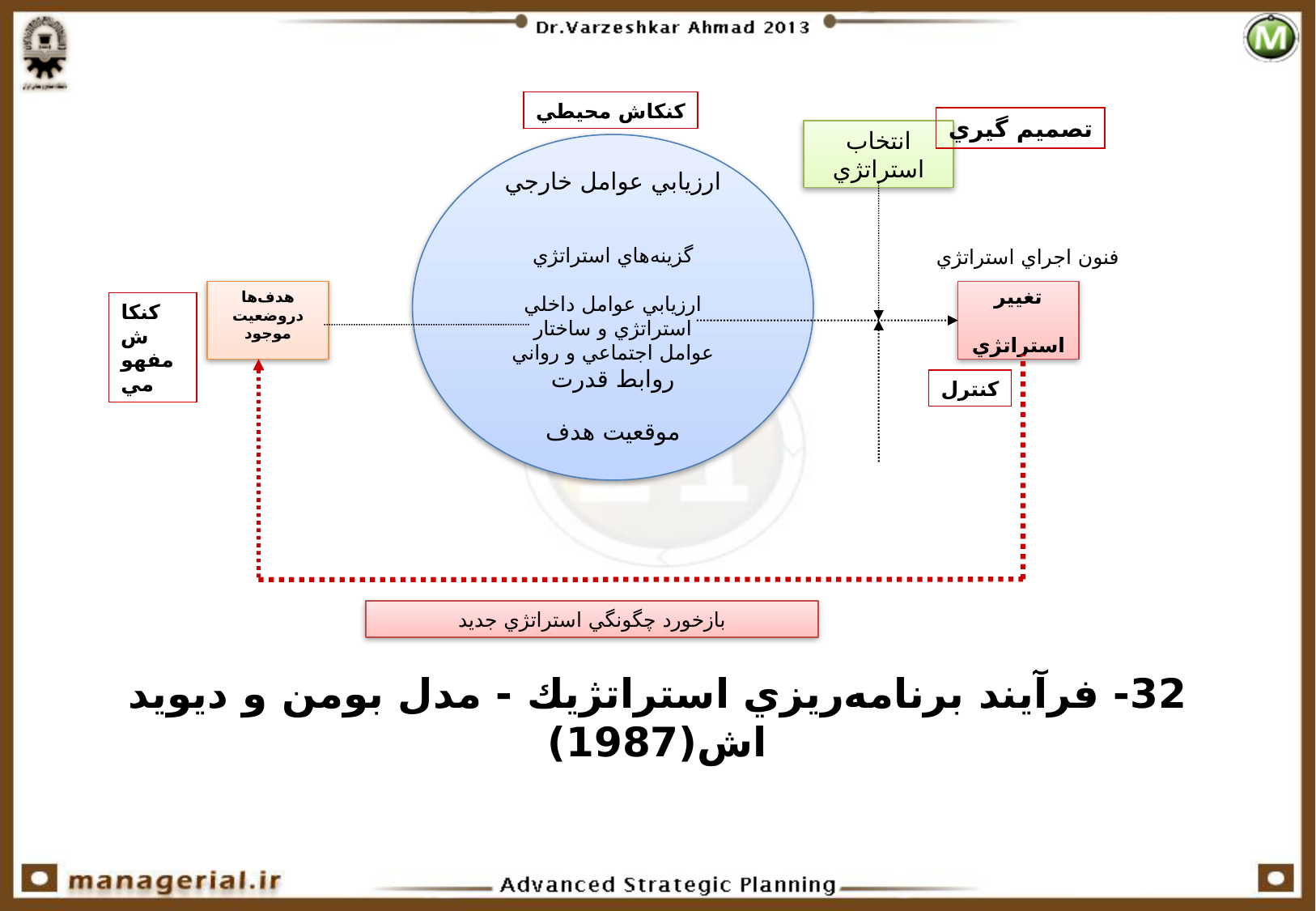

کنکاش محيطي
تصميم گيري
انتخاب استراتژي

ارزيابي عوامل خارجي

گزينه‌هاي استراتژي

ارزيابي عوامل داخلي
استراتژي و ساختار
عوامل اجتماعي و رواني
روابط قدرت

موقعيت هدف

فنون اجراي استراتژي
هدف‌ها دروضعيت موجود

تغيير
 استراتژي
کنکاش
مفهومي

کنترل

بازخورد چگونگي استراتژي جديد

32- فرآيند برنامه‌ريزي استراتژيك - مدل بومن و ديويد اش(1987)